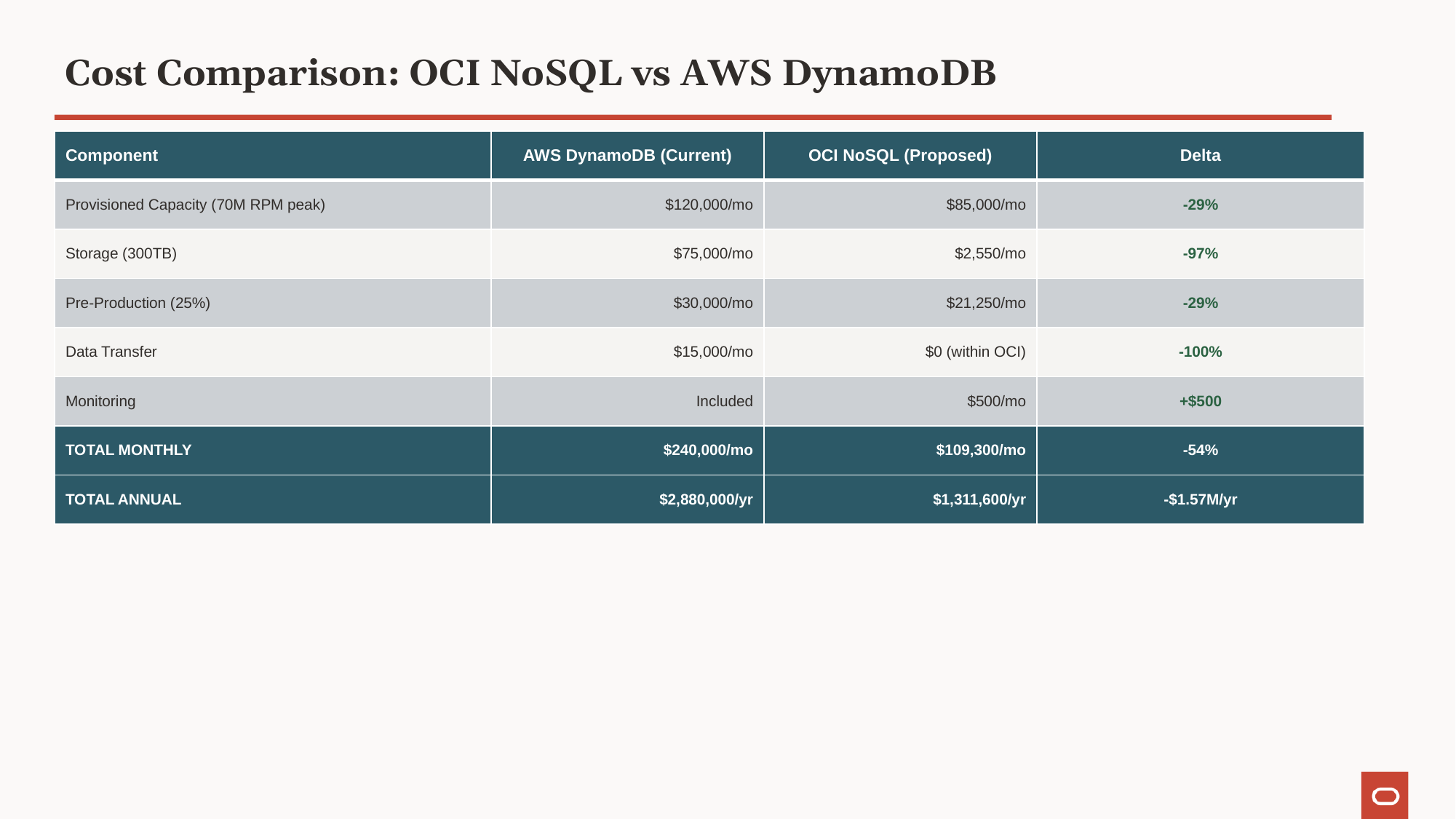

Cost Comparison: OCI NoSQL vs AWS DynamoDB

| Component | AWS DynamoDB (Current) | OCI NoSQL (Proposed) | Delta |
| --- | --- | --- | --- |
| Provisioned Capacity (70M RPM peak) | $120,000/mo | $85,000/mo | -29% |
| Storage (300TB) | $75,000/mo | $2,550/mo | -97% |
| Pre-Production (25%) | $30,000/mo | $21,250/mo | -29% |
| Data Transfer | $15,000/mo | $0 (within OCI) | -100% |
| Monitoring | Included | $500/mo | +$500 |
| TOTAL MONTHLY | $240,000/mo | $109,300/mo | -54% |
| TOTAL ANNUAL | $2,880,000/yr | $1,311,600/yr | -$1.57M/yr |